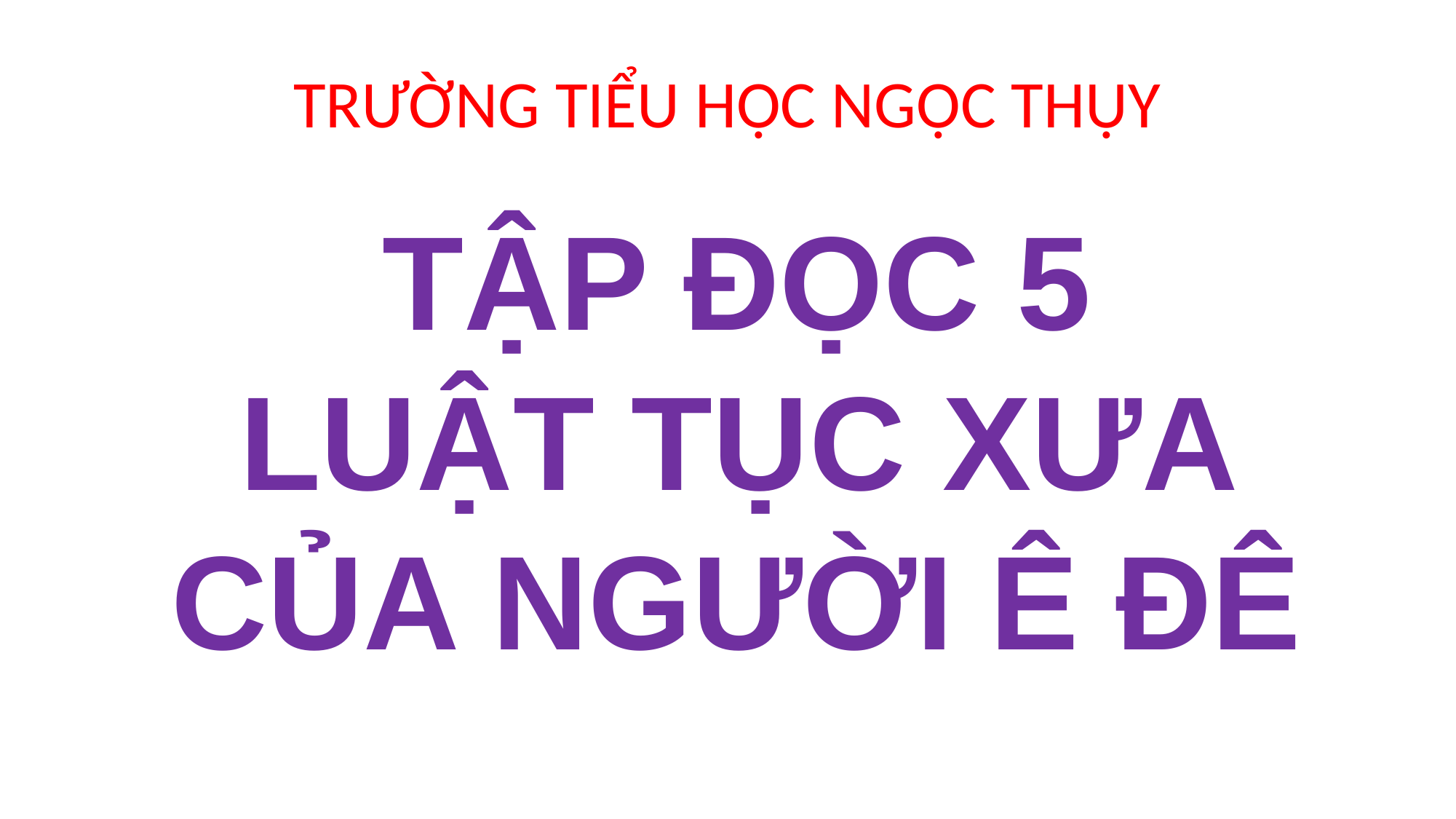

# TRƯỜNG TIỂU HỌC NGỌC THỤY
TẬP ĐỌC 5
LUẬT TỤC XƯA CỦA NGƯỜI Ê ĐÊ